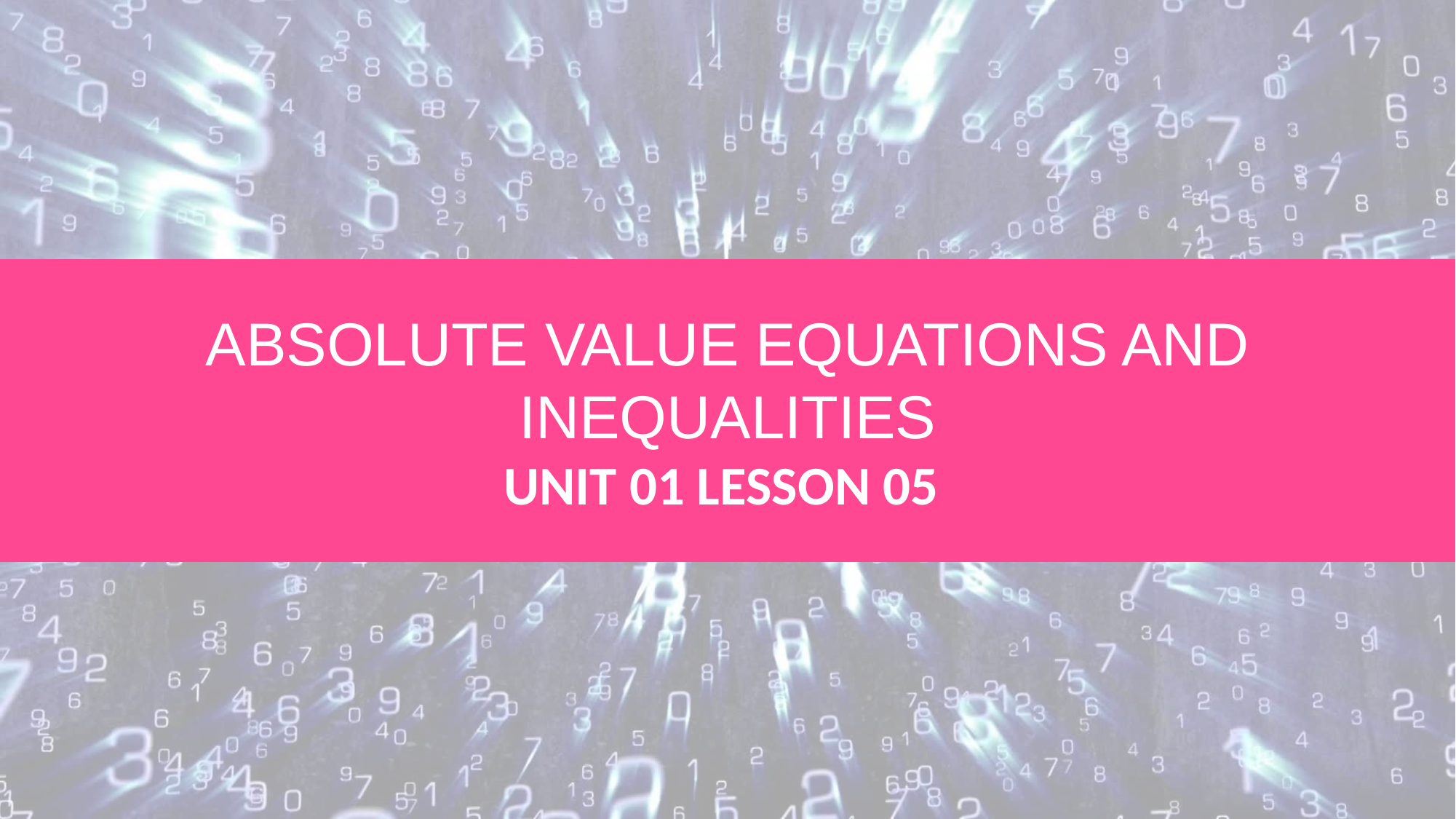

ABSOLUTE VALUE EQUATIONS AND INEQUALITIES
UNIT 01 LESSON 05